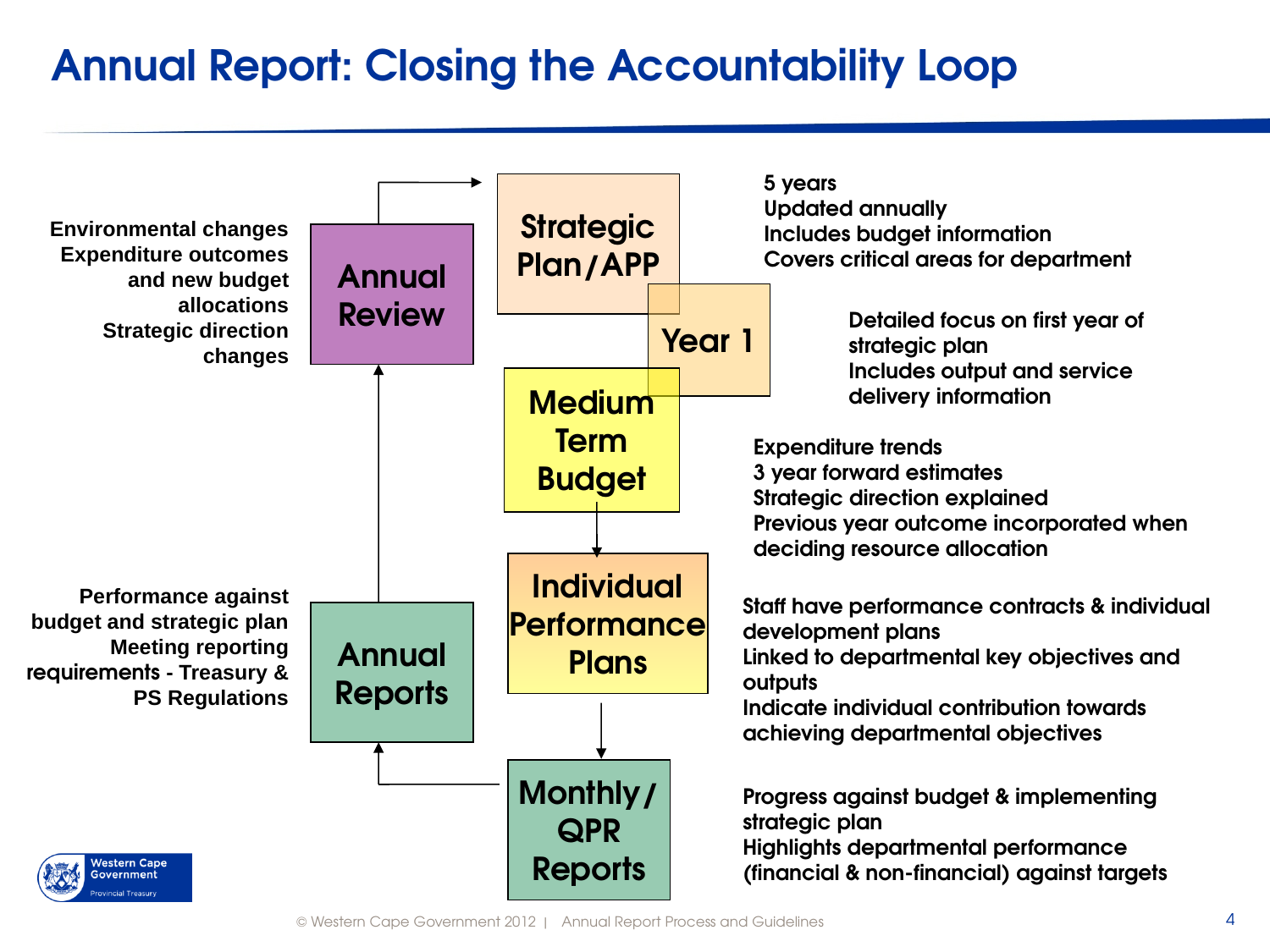

# Annual Report: Closing the Accountability Loop
5 years
Updated annually
Includes budget information
Covers critical areas for department
Strategic
Plan/APP
Year 1
Medium
Term
Budget

Environmental changes
Expenditure outcomes and new budget allocations
Strategic direction changes
Annual
Review

Detailed focus on first year of strategic plan
Includes output and service delivery information
Expenditure trends
3 year forward estimates
Strategic direction explained
Previous year outcome incorporated when deciding resource allocation

Individual
 Performance
Plans
Performance against budget and strategic plan
Meeting reporting requirements - Treasury & PS Regulations
Staff have performance contracts & individual development plans
Linked to departmental key objectives and outputs
Indicate individual contribution towards achieving departmental objectives
Annual
Reports

Monthly/
QPR
Reports
Progress against budget & implementing strategic plan
Highlights departmental performance (financial & non-financial) against targets
Annual Report Process and Guidelines
4